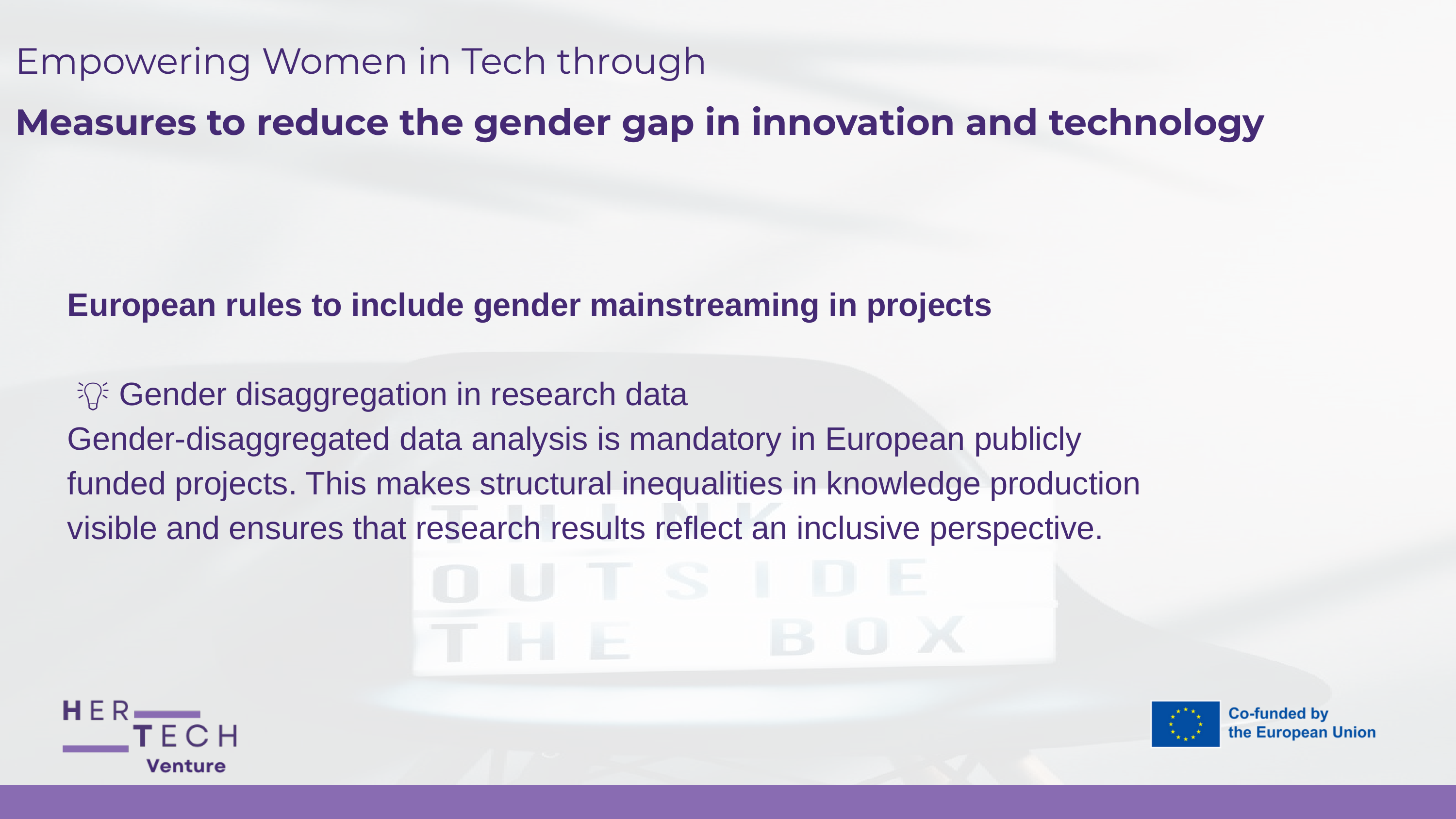

Empowering Women in Tech through
Measures to reduce the gender gap in innovation and technology
European rules to include gender mainstreaming in projects

 💡 Gender disaggregation in research data
Gender-disaggregated data analysis is mandatory in European publicly funded projects. This makes structural inequalities in knowledge production visible and ensures that research results reflect an inclusive perspective.